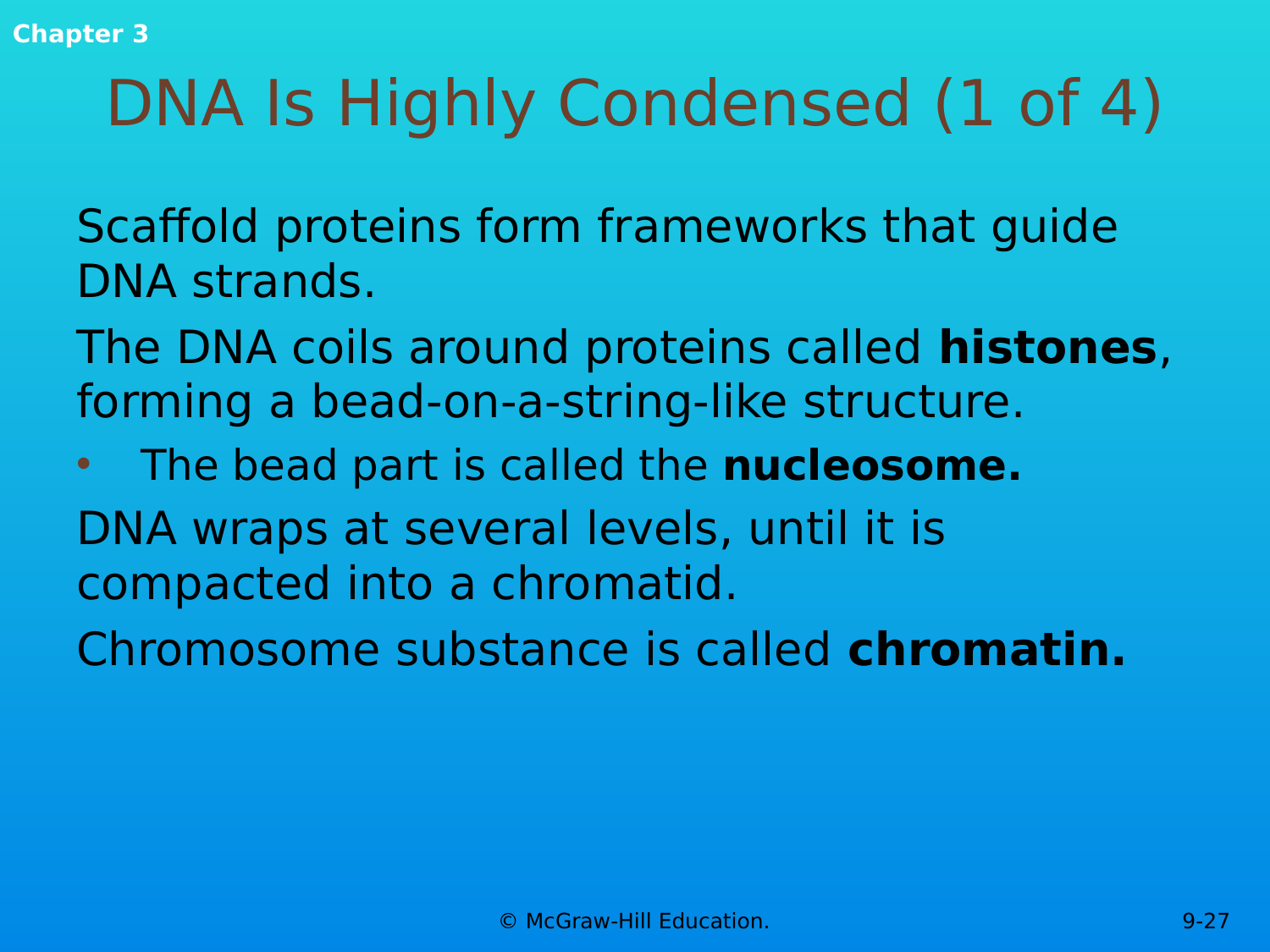

# DNA Is Highly Condensed (1 of 4)
Scaffold proteins form frameworks that guide DNA strands.
The DNA coils around proteins called histones, forming a bead-on-a-string-like structure.
The bead part is called the nucleosome.
DNA wraps at several levels, until it is compacted into a chromatid.
Chromosome substance is called chromatin.